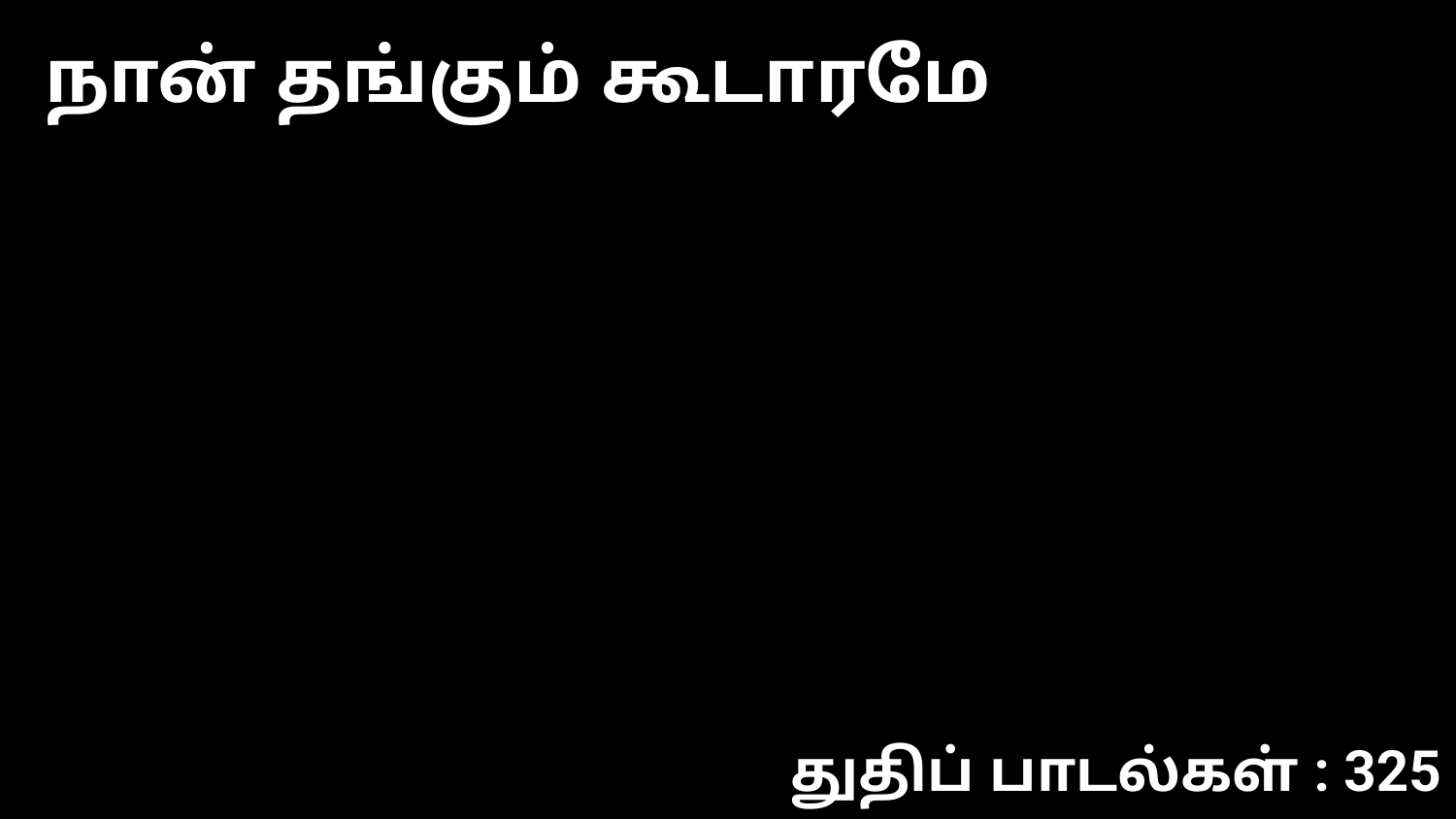

நான் தங்கும் கூடாரமே
துதிப் பாடல்கள் : 325